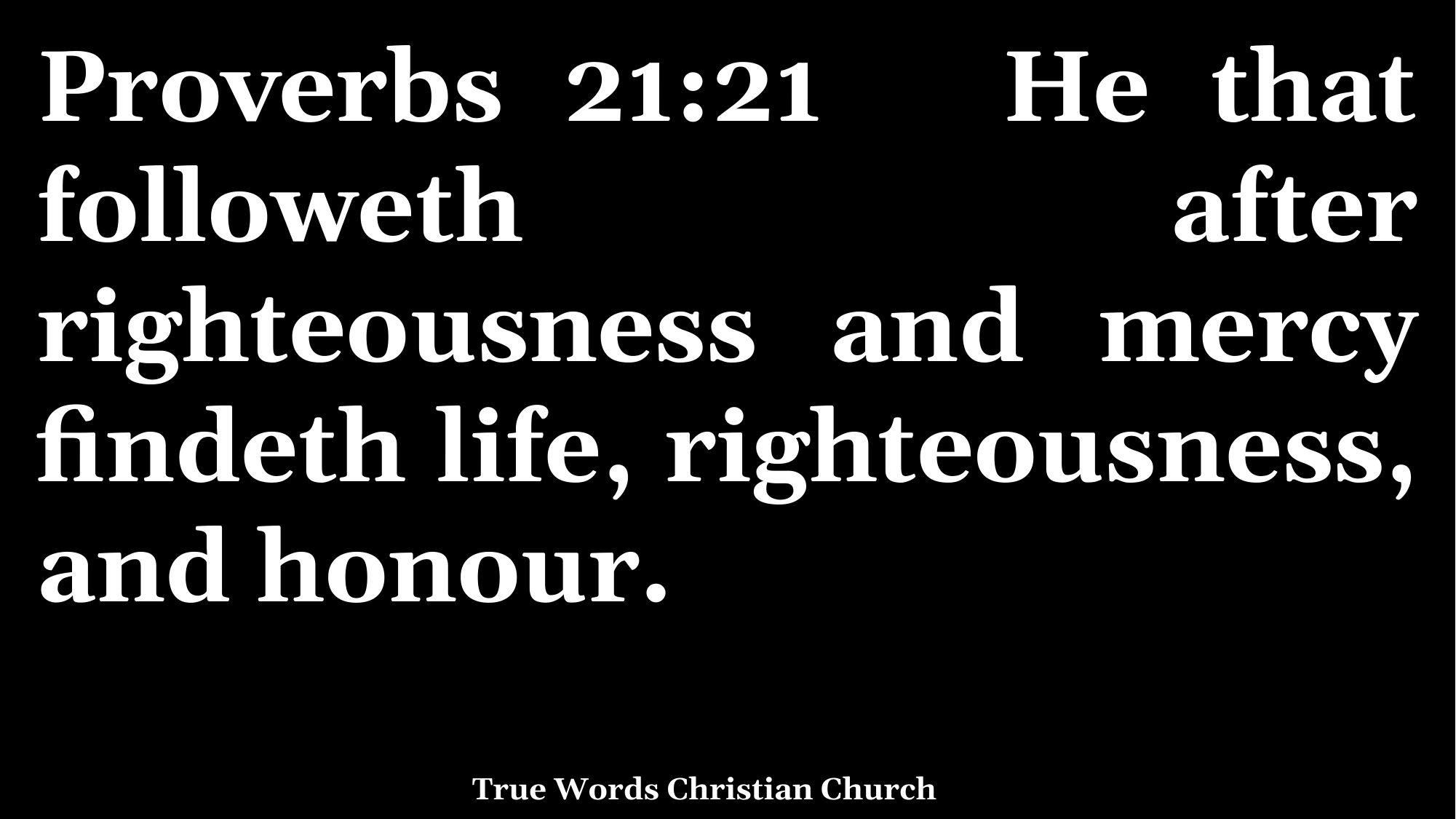

Proverbs 21:21   He that followeth after righteousness and mercy findeth life, righteousness, and honour.
True Words Christian Church